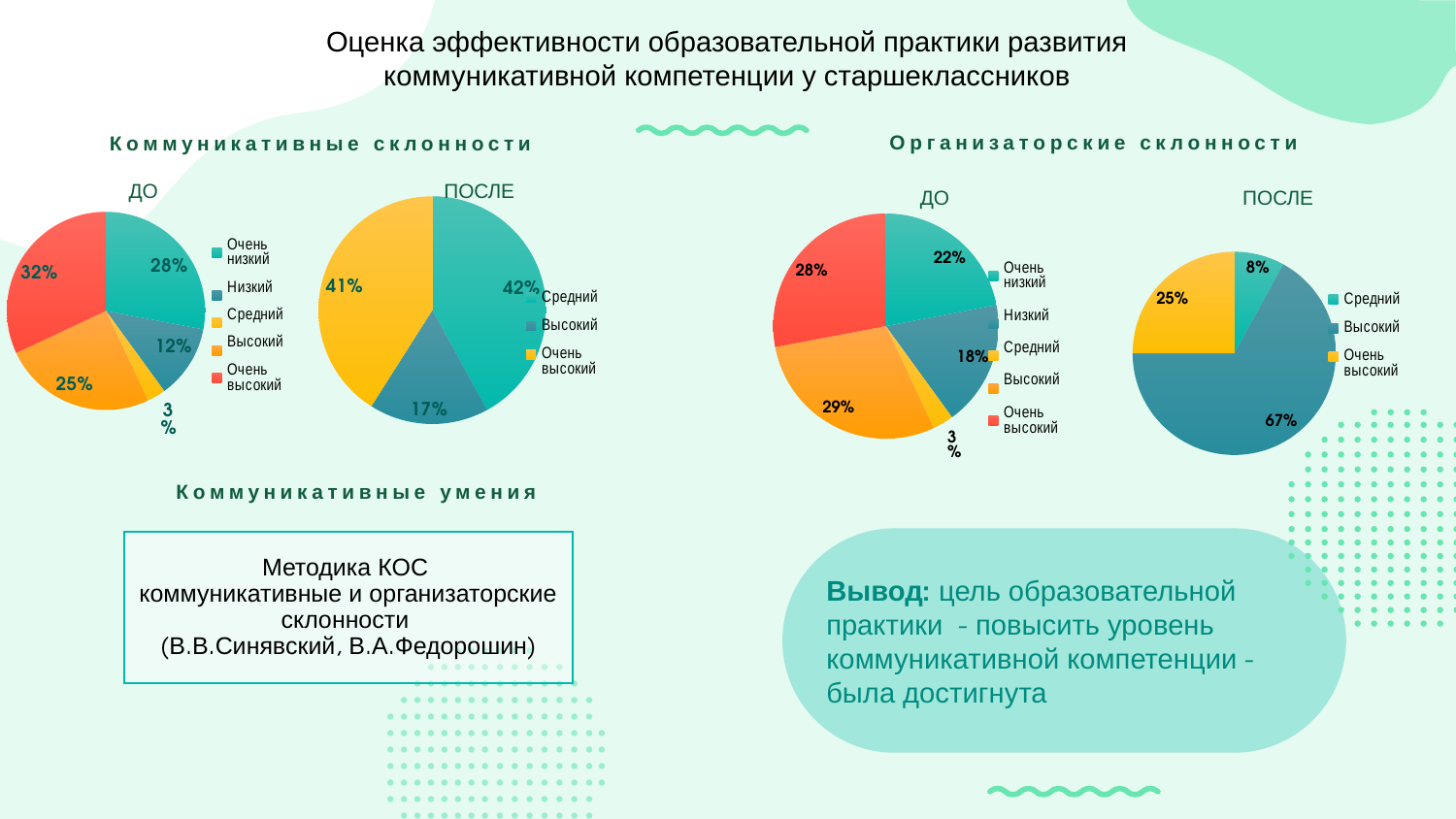

Оценка эффективности образовательной практики развития коммуникативной компетенции у старшеклассников
Организаторские склонности
Коммуникативные склонности

ДО
ПОСЛЕ

### Chart

| Category |  |
|---|---|
| Очень низкий | 0.22 |
| Низкий | 0.18000000000000013 |
| Средний | 0.030000000000000002 |
| Высокий  | 0.29000000000000026 |
| Очень высокий | 0.2800000000000001 |
ДО
ПОСЛЕ

### Chart

| Category |  |
|---|---|
| Очень низкий | 0.2800000000000001 |
| Низкий | 0.12000000000000002 |
| Средний | 0.030000000000000002 |
| Высокий  | 0.25 |
| Очень высокий | 0.32000000000000034 |

### Chart

| Category |  |
|---|---|
| Средний | 0.42000000000000026 |
| Высокий  | 0.17 |
| Очень высокий | 0.41000000000000025 |

### Chart

| Category |  |
|---|---|
| Средний | 0.08000000000000004 |
| Высокий  | 0.6700000000000008 |
| Очень высокий | 0.25 |

Коммуникативные умения
Вывод: цель образовательной практики  - повысить уровень коммуникативной компетенции -  была достигнута
Методика КОС
коммуникативные и организаторские склонности
(В.В.Синявский, В.А.Федорошин)